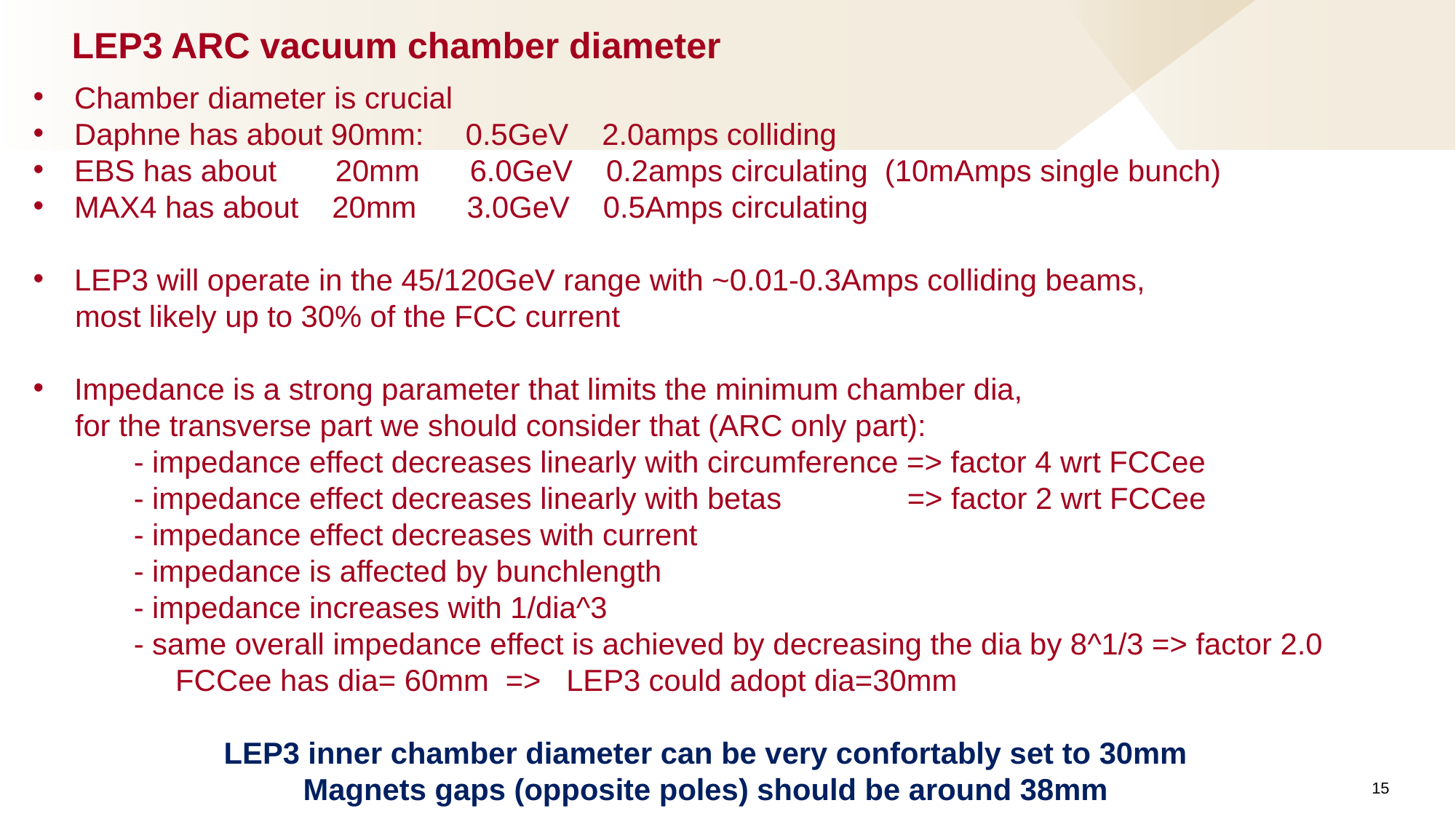

# LEP3 ARC vacuum chamber diameter
Chamber diameter is crucial
Daphne has about 90mm:     0.5GeV    2.0amps colliding
EBS has about       20mm      6.0GeV    0.2amps circulating  (10mAmps single bunch)
MAX4 has about    20mm      3.0GeV    0.5Amps circulating

LEP3 will operate in the 45/120GeV range with ~0.01-0.3Amps colliding beams,
     most likely up to 30% of the FCC current

Impedance is a strong parameter that limits the minimum chamber dia,
     for the transverse part we should consider that (ARC only part):
            - impedance effect decreases linearly with circumference => factor 4 wrt FCCee
            - impedance effect decreases linearly with betas               => factor 2 wrt FCCee
            - impedance effect decreases with current
            - impedance is affected by bunchlength
            - impedance increases with 1/dia^3
            - same overall impedance effect is achieved by decreasing the dia by 8^1/3 => factor 2.0
                 FCCee has dia= 60mm  =>   LEP3 could adopt dia=30mm

LEP3 inner chamber diameter can be very confortably set to 30mm
Magnets gaps (opposite poles) should be around 38mm
15